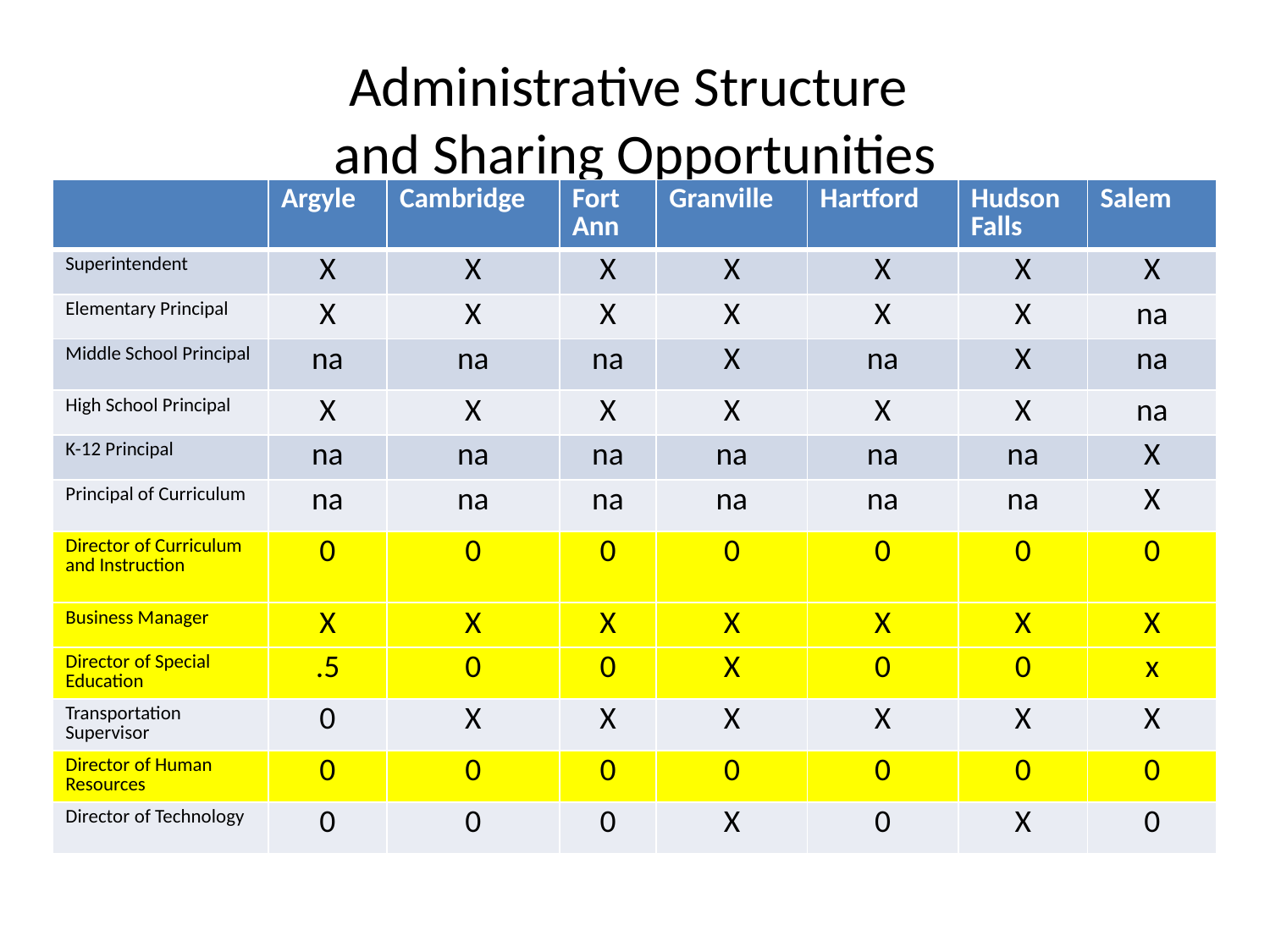

# Administrative Structure and Sharing Opportunities
|  | Argyle | Cambridge | Fort Ann | Granville | Hartford | Hudson Falls | Salem |
| --- | --- | --- | --- | --- | --- | --- | --- |
| Superintendent | X | X | X | X | X | X | X |
| Elementary Principal | X | X | X | X | X | X | na |
| Middle School Principal | na | na | na | X | na | X | na |
| High School Principal | X | X | X | X | X | X | na |
| K-12 Principal | na | na | na | na | na | na | X |
| Principal of Curriculum | na | na | na | na | na | na | X |
| Director of Curriculum and Instruction | 0 | 0 | 0 | 0 | 0 | 0 | 0 |
| Business Manager | X | X | X | X | X | X | X |
| Director of Special Education | .5 | 0 | 0 | X | 0 | 0 | x |
| Transportation Supervisor | 0 | X | X | X | X | X | X |
| Director of Human Resources | 0 | 0 | 0 | 0 | 0 | 0 | 0 |
| Director of Technology | 0 | 0 | 0 | X | 0 | X | 0 |